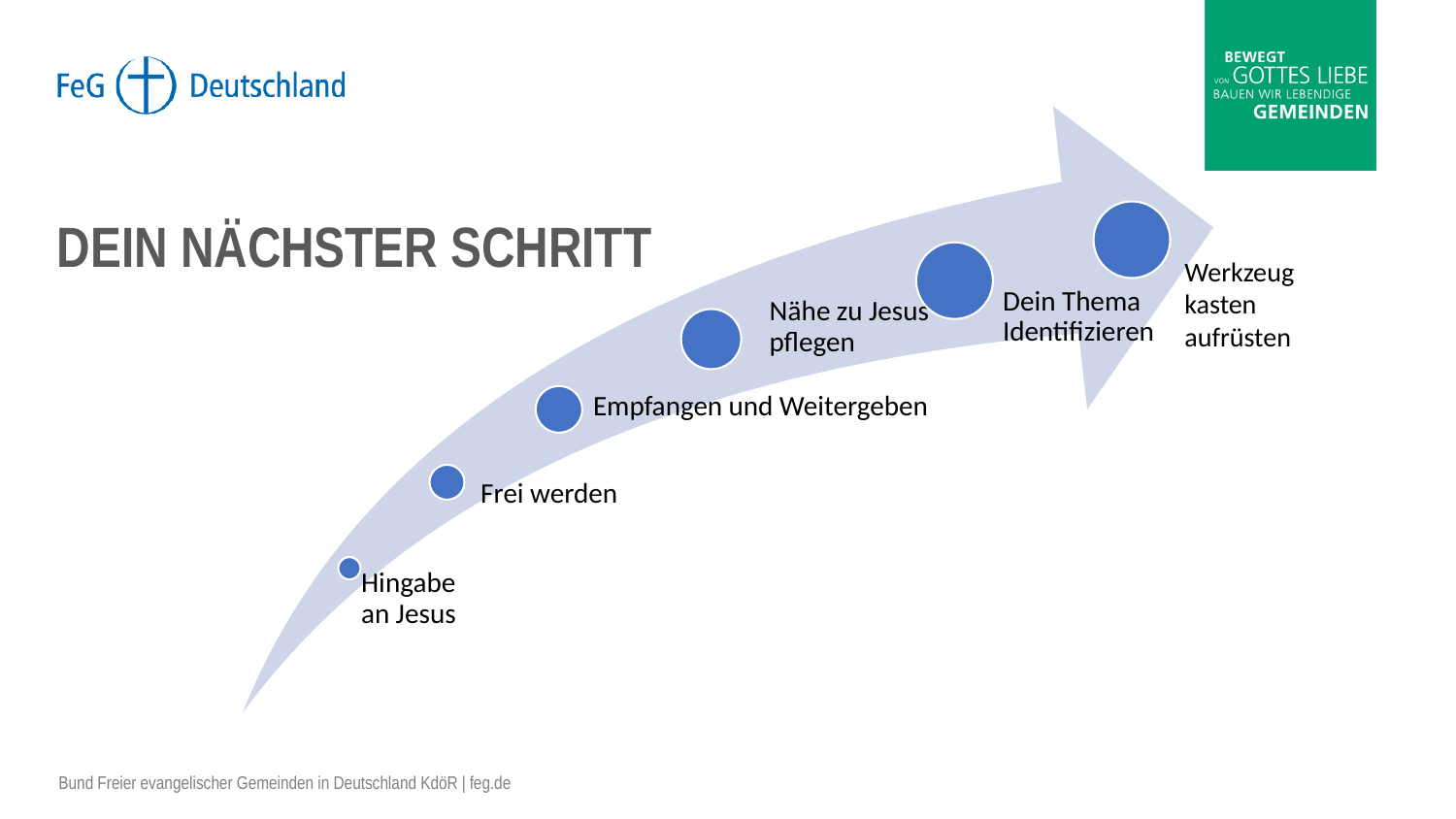

Hingabe an Jesus
Frei werden
Empfangen und Weitergeben
Nähe zu Jesus pflegen
Dein Thema Identifizieren
# Dein nächster SChritt

Werkzeugkasten aufrüsten